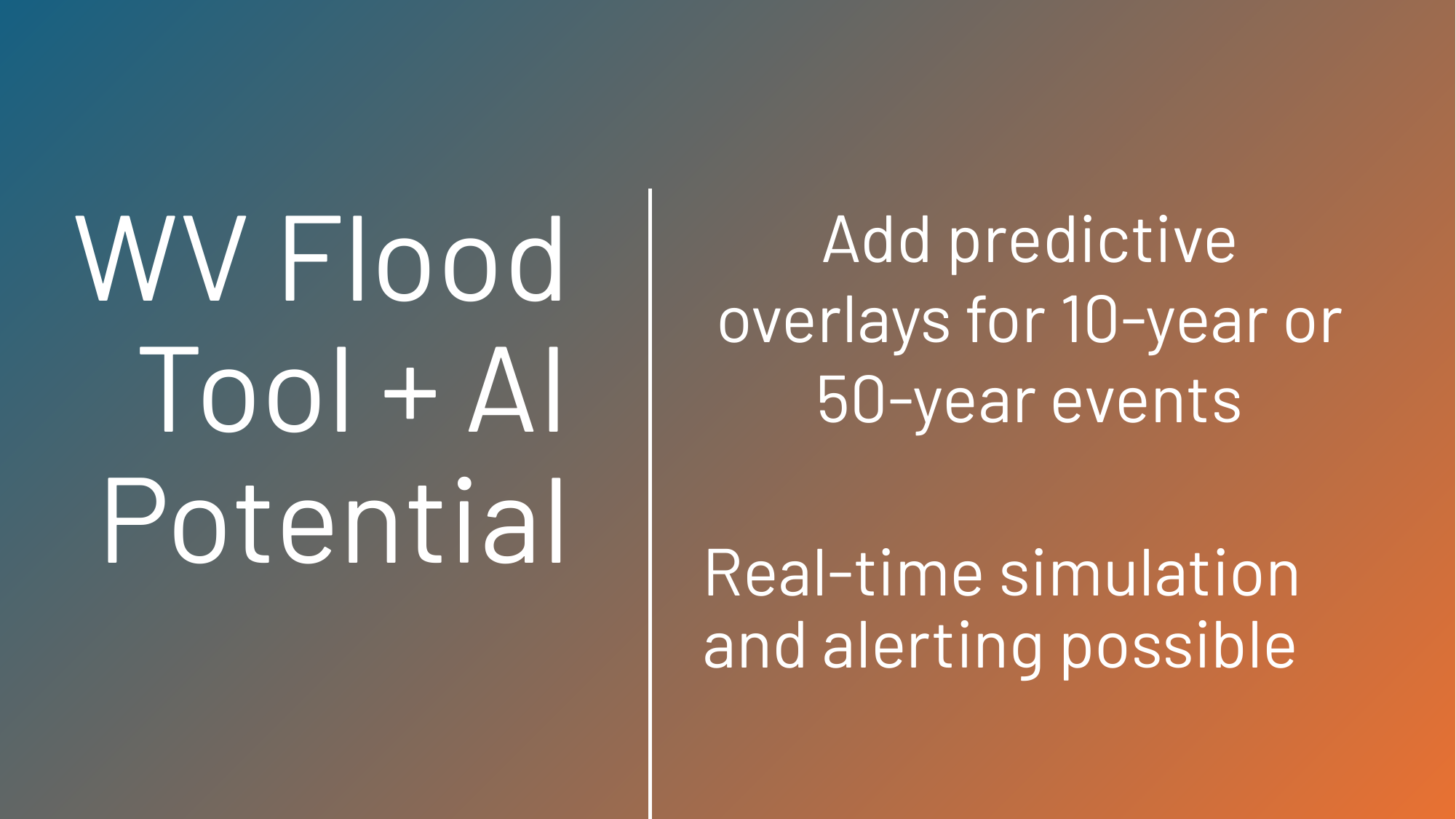

Add predictive overlays for 10-year or 50-year events

Real-time simulation and alerting possible
# WV Flood Tool + AI Potential